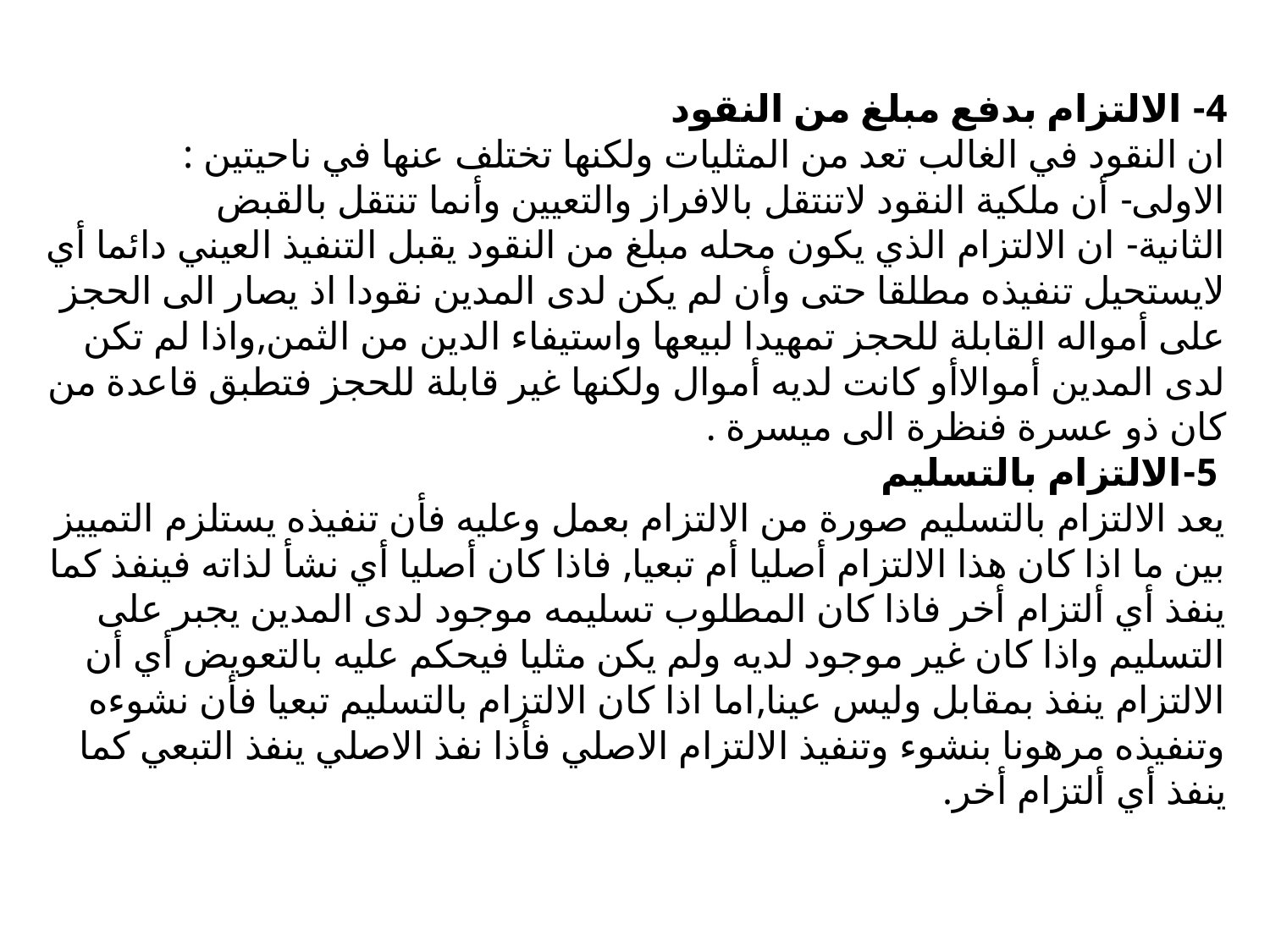

# 4- الالتزام بدفع مبلغ من النقود ان النقود في الغالب تعد من المثليات ولكنها تختلف عنها في ناحيتين : الاولى- أن ملكية النقود لاتنتقل بالافراز والتعيين وأنما تنتقل بالقبض الثانية- ان الالتزام الذي يكون محله مبلغ من النقود يقبل التنفيذ العيني دائما أي لايستحيل تنفيذه مطلقا حتى وأن لم يكن لدى المدين نقودا اذ يصار الى الحجز على أمواله القابلة للحجز تمهيدا لبيعها واستيفاء الدين من الثمن,واذا لم تكن لدى المدين أموالاأو كانت لديه أموال ولكنها غير قابلة للحجز فتطبق قاعدة من كان ذو عسرة فنظرة الى ميسرة . 5-الالتزام بالتسليم يعد الالتزام بالتسليم صورة من الالتزام بعمل وعليه فأن تنفيذه يستلزم التمييز بين ما اذا كان هذا الالتزام أصليا أم تبعيا, فاذا كان أصليا أي نشأ لذاته فينفذ كما ينفذ أي ألتزام أخر فاذا كان المطلوب تسليمه موجود لدى المدين يجبر على التسليم واذا كان غير موجود لديه ولم يكن مثليا فيحكم عليه بالتعويض أي أن الالتزام ينفذ بمقابل وليس عينا,اما اذا كان الالتزام بالتسليم تبعيا فأن نشوءه وتنفيذه مرهونا بنشوء وتنفيذ الالتزام الاصلي فأذا نفذ الاصلي ينفذ التبعي كما ينفذ أي ألتزام أخر.